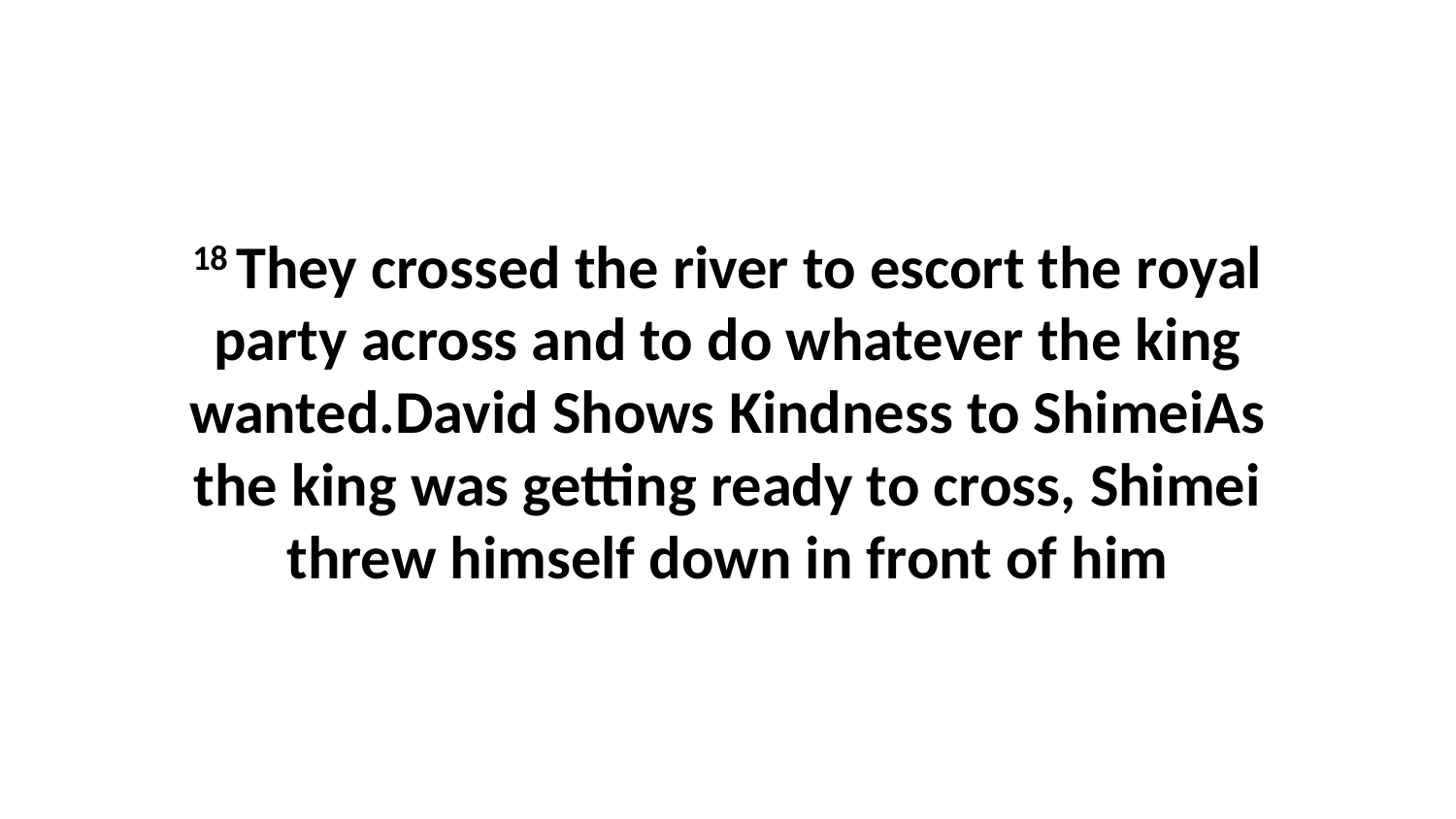

18 They crossed the river to escort the royal party across and to do whatever the king wanted.David Shows Kindness to ShimeiAs the king was getting ready to cross, Shimei threw himself down in front of him